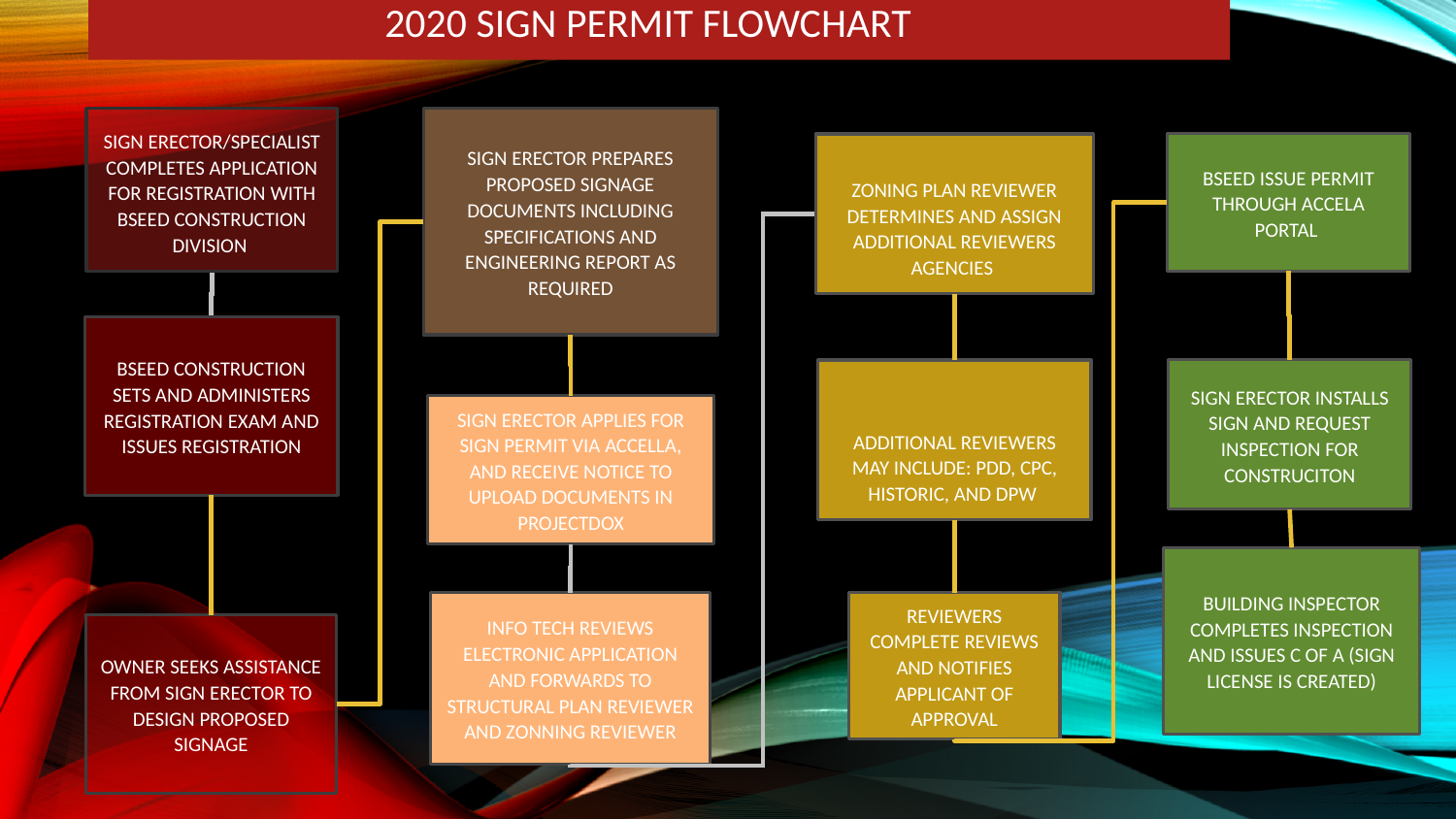

2020 SIGN PERMIT FLOWCHART

SIGN ERECTOR/SPECIALIST COMPLETES APPLICATION FOR REGISTRATION WITH BSEED CONSTRUCTION DIVISION
SIGN ERECTOR PREPARES PROPOSED SIGNAGE DOCUMENTS INCLUDING SPECIFICATIONS AND ENGINEERING REPORT AS REQUIRED
ZONING PLAN REVIEWER DETERMINES AND ASSIGN ADDITIONAL REVIEWERS AGENCIES
BSEED ISSUE PERMIT THROUGH ACCELA PORTAL
BSEED CONSTRUCTION SETS AND ADMINISTERS REGISTRATION EXAM AND ISSUES REGISTRATION
ADDITIONAL REVIEWERS MAY INCLUDE: PDD, CPC, HISTORIC, AND DPW
SIGN ERECTOR INSTALLS SIGN AND REQUEST INSPECTION FOR CONSTRUCITON
SIGN ERECTOR APPLIES FOR SIGN PERMIT VIA ACCELLA, AND RECEIVE NOTICE TO UPLOAD DOCUMENTS IN PROJECTDOX
BUILDING INSPECTOR COMPLETES INSPECTION AND ISSUES C OF A (SIGN LICENSE IS CREATED)
INFO TECH REVIEWS ELECTRONIC APPLICATION AND FORWARDS TO STRUCTURAL PLAN REVIEWER AND ZONNING REVIEWER
REVIEWERS COMPLETE REVIEWS AND NOTIFIES APPLICANT OF APPROVAL
OWNER SEEKS ASSISTANCE FROM SIGN ERECTOR TO DESIGN PROPOSED SIGNAGE